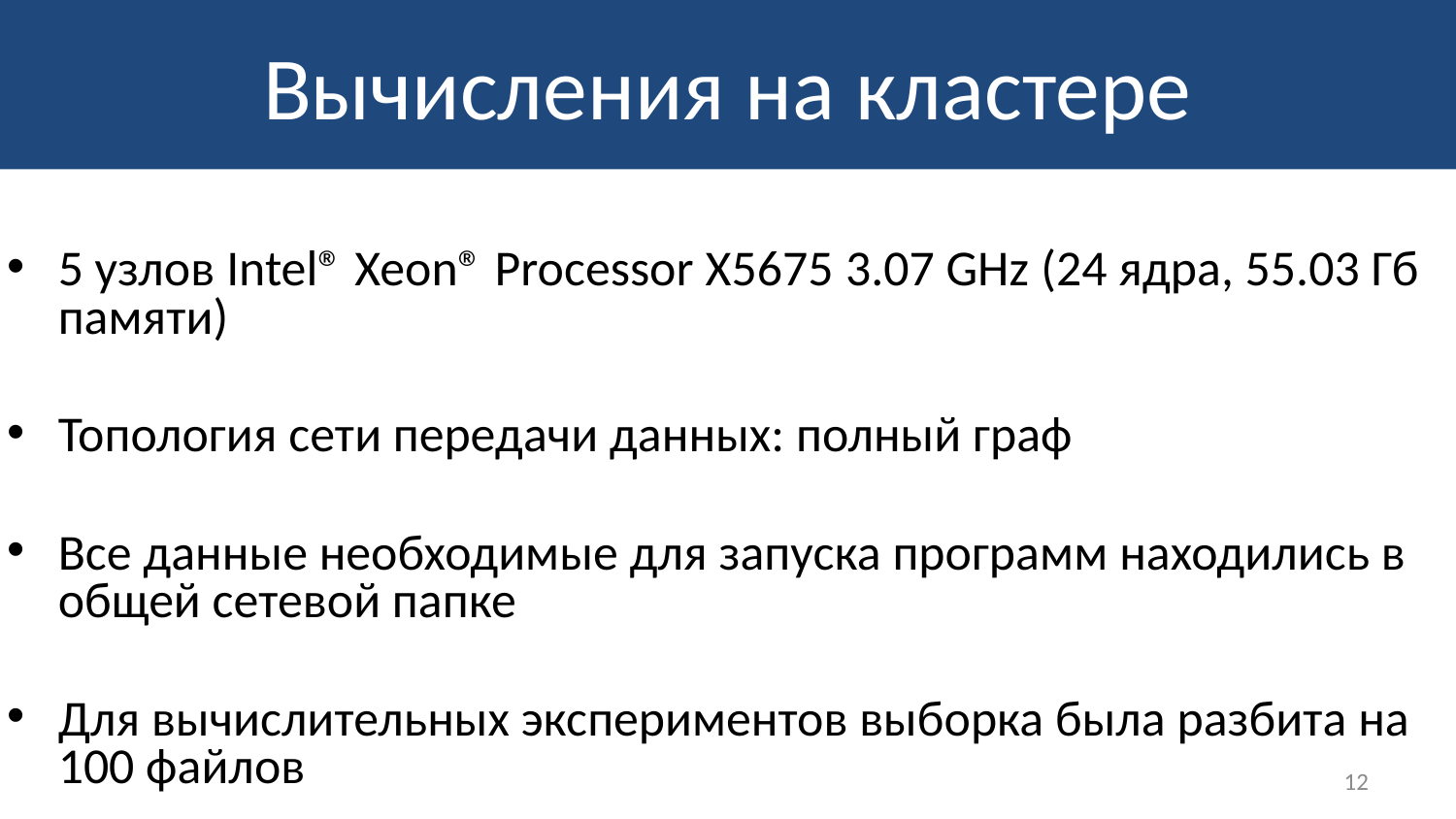

# Вычисления на кластере

5 узлов Intel® Xeon® Processor X5675 3.07 GHz (24 ядра, 55.03 Гб памяти)

Топология сети передачи данных: полный граф

Все данные необходимые для запуска программ находились в общей сетевой папке

Для вычислительных экспериментов выборка была разбита на 100 файлов

12